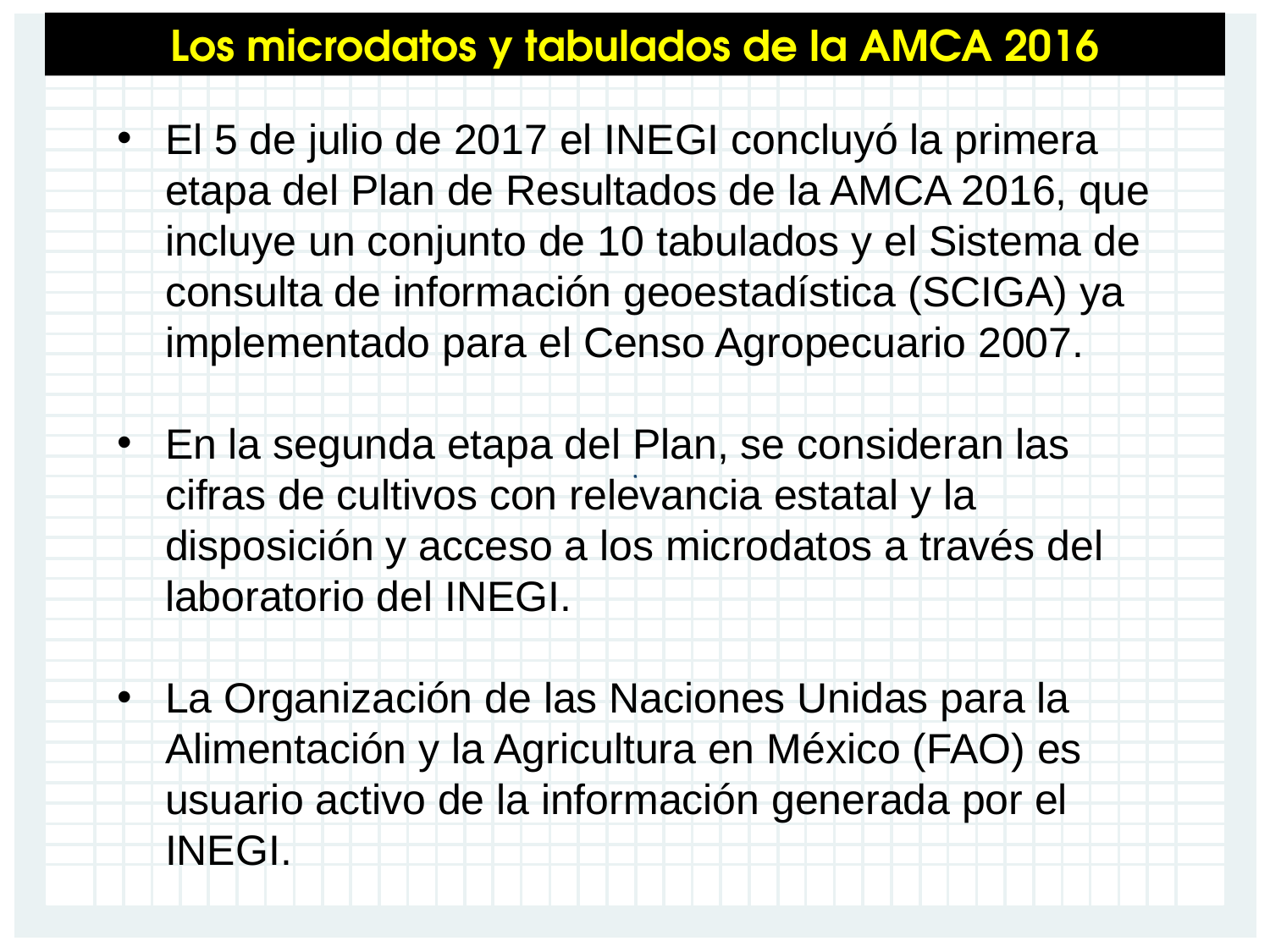

Los microdatos y tabulados de la AMCA 2016
El 5 de julio de 2017 el INEGI concluyó la primera etapa del Plan de Resultados de la AMCA 2016, que incluye un conjunto de 10 tabulados y el Sistema de consulta de información geoestadística (SCIGA) ya implementado para el Censo Agropecuario 2007.

En la segunda etapa del Plan, se consideran las cifras de cultivos con relevancia estatal y la disposición y acceso a los microdatos a través del laboratorio del INEGI.

La Organización de las Naciones Unidas para la Alimentación y la Agricultura en México (FAO) es  usuario activo de la información generada por el INEGI.